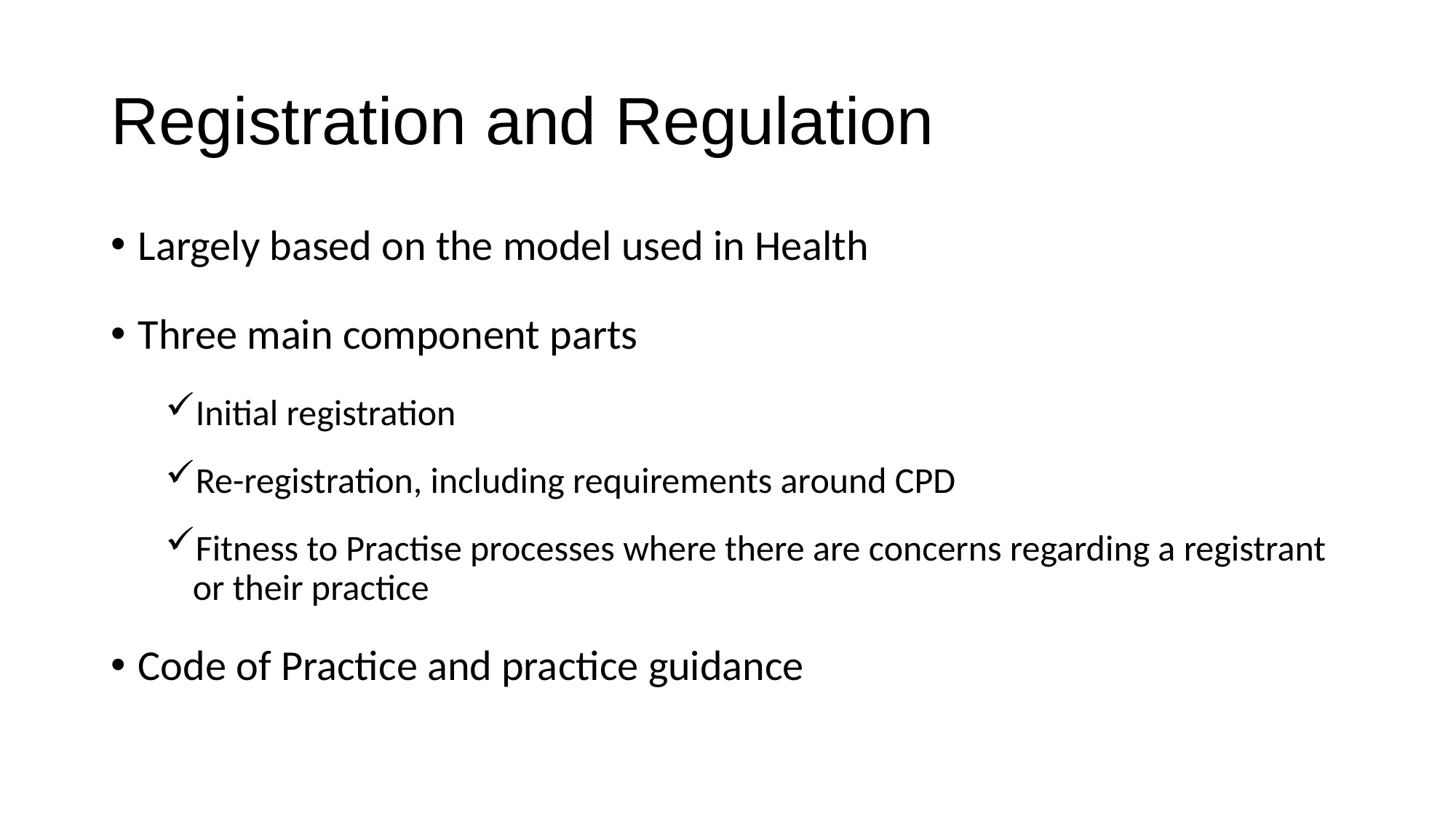

# Registration and Regulation
Largely based on the model used in Health

Three main component parts

Initial registration

Re-registration, including requirements around CPD

Fitness to Practise processes where there are concerns regarding a registrant or their practice

Code of Practice and practice guidance